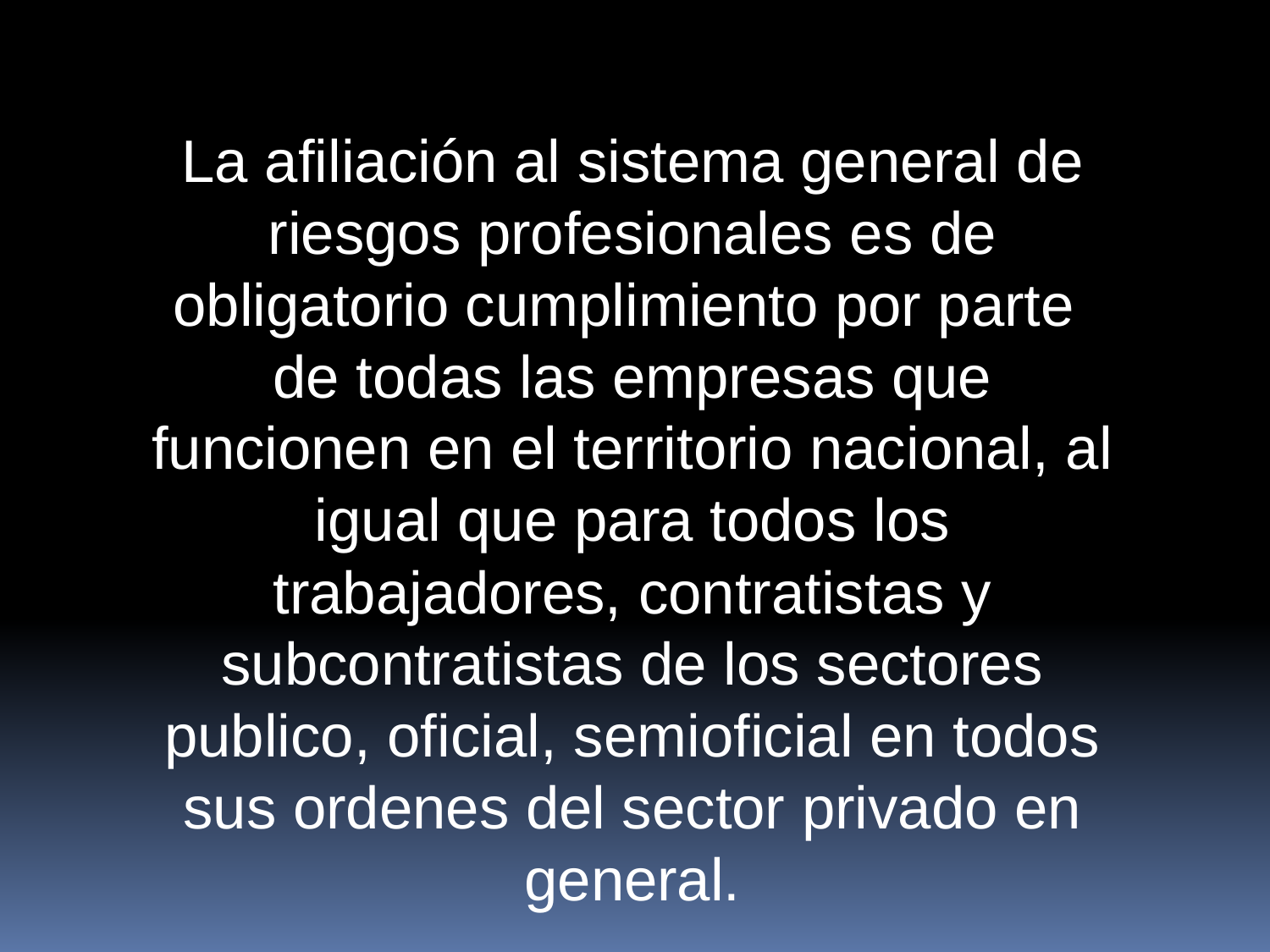

La afiliación al sistema general de riesgos profesionales es de obligatorio cumplimiento por parte  de todas las empresas que funcionen en el territorio nacional, al igual que para todos los trabajadores, contratistas y subcontratistas de los sectores publico, oficial, semioficial en todos sus ordenes del sector privado en general.